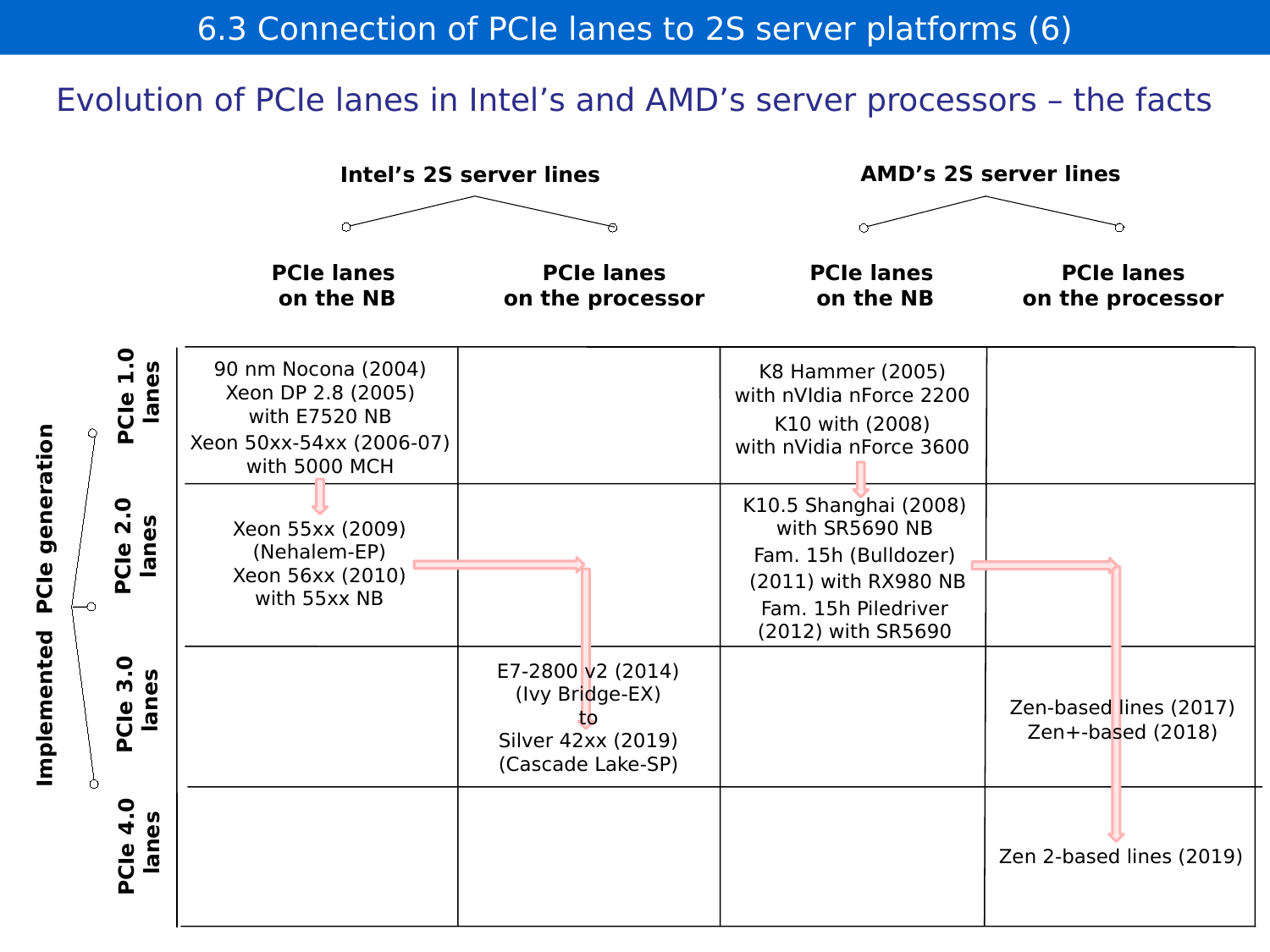

# 6.3 Connection of PCIe lanes to 2S server platforms (6)
Evolution of PCIe lanes in Intel’s and AMD’s server processors – the facts
AMD’s 2S server lines
Intel’s 2S server lines

PCIe lanes
on the processor
PCIe lanes
on the NB
PCIe lanes
on the processor
PCIe lanes
on the NB

90 nm Nocona (2004)
Xeon DP 2.8 (2005)
with E7520 NB
Xeon 50xx-54xx (2006-07)
with 5000 MCH
K8 Hammer (2005)
with nVIdia nForce 2200
K10 with (2008)
with nVidia nForce 3600

PCIe 1.0
 lanes

K10.5 Shanghai (2008)
with SR5690 NB
Fam. 15h (Bulldozer)
 (2011) with RX980 NB
Fam. 15h Piledriver
(2012) with SR5690

Xeon 55xx (2009)
(Nehalem-EP)
Xeon 56xx (2010)
with 55xx NB

 PCIe 2.0
  lanes

Implemented  PCIe generation

E7-2800 v2 (2014)
(Ivy Bridge-EX)
to
Silver 42xx (2019)
(Cascade Lake-SP)
PCIe 3.0
 lanes

Zen-based lines (2017)
Zen+-based (2018)

PCIe 4.0
 lanes
Zen 2-based lines (2019)